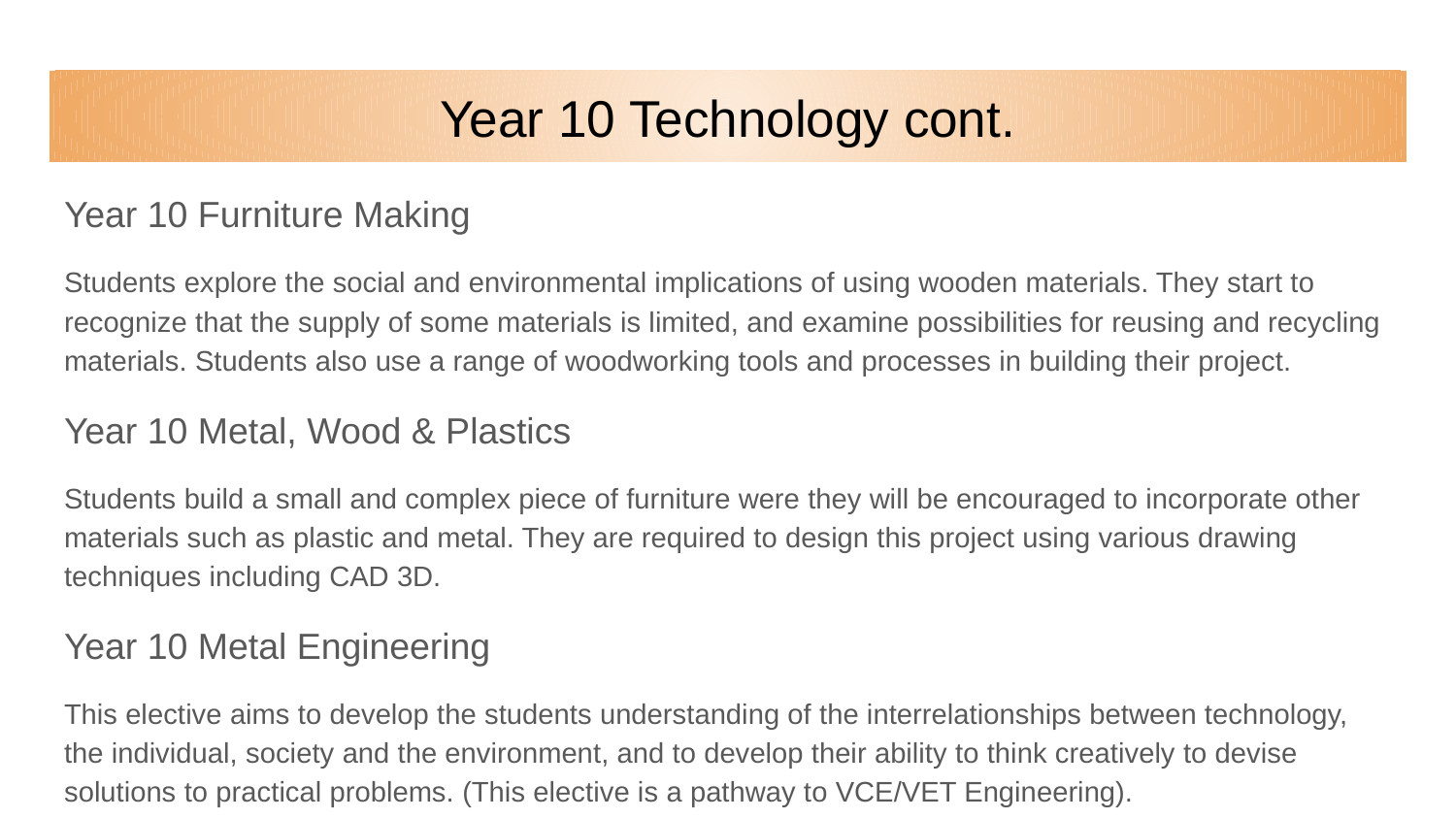

# Year 10 Technology cont.
Year 10 Furniture Making
Students explore the social and environmental implications of using wooden materials. They start to recognize that the supply of some materials is limited, and examine possibilities for reusing and recycling materials. Students also use a range of woodworking tools and processes in building their project.
Year 10 Metal, Wood & Plastics
Students build a small and complex piece of furniture were they will be encouraged to incorporate other materials such as plastic and metal. They are required to design this project using various drawing techniques including CAD 3D.
Year 10 Metal Engineering
This elective aims to develop the students understanding of the interrelationships between technology, the individual, society and the environment, and to develop their ability to think creatively to devise solutions to practical problems. (This elective is a pathway to VCE/VET Engineering).